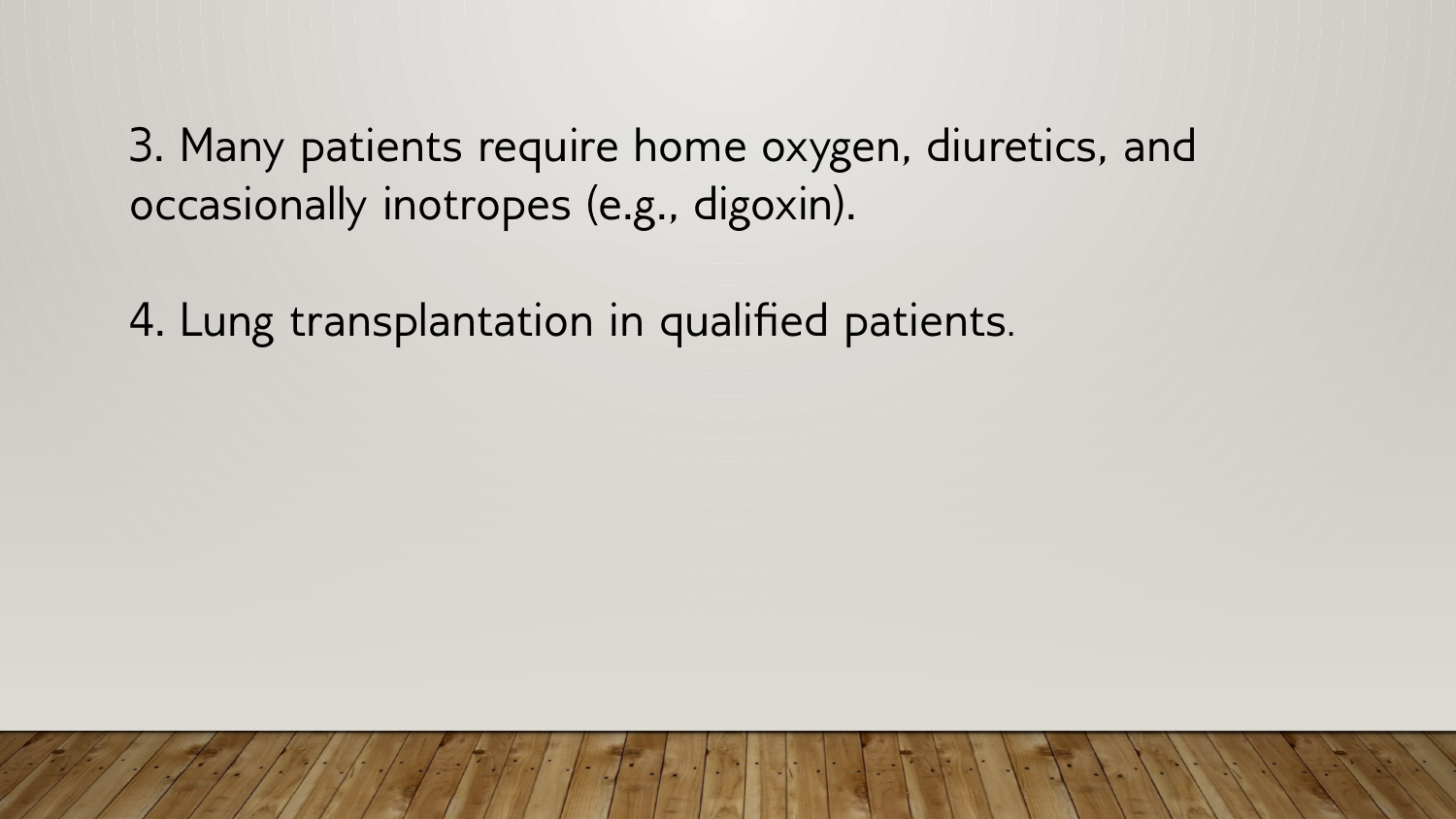

3. Many patients require home oxygen, diuretics, and occasionally inotropes (e.g., digoxin).

4. Lung transplantation in qualified patients.